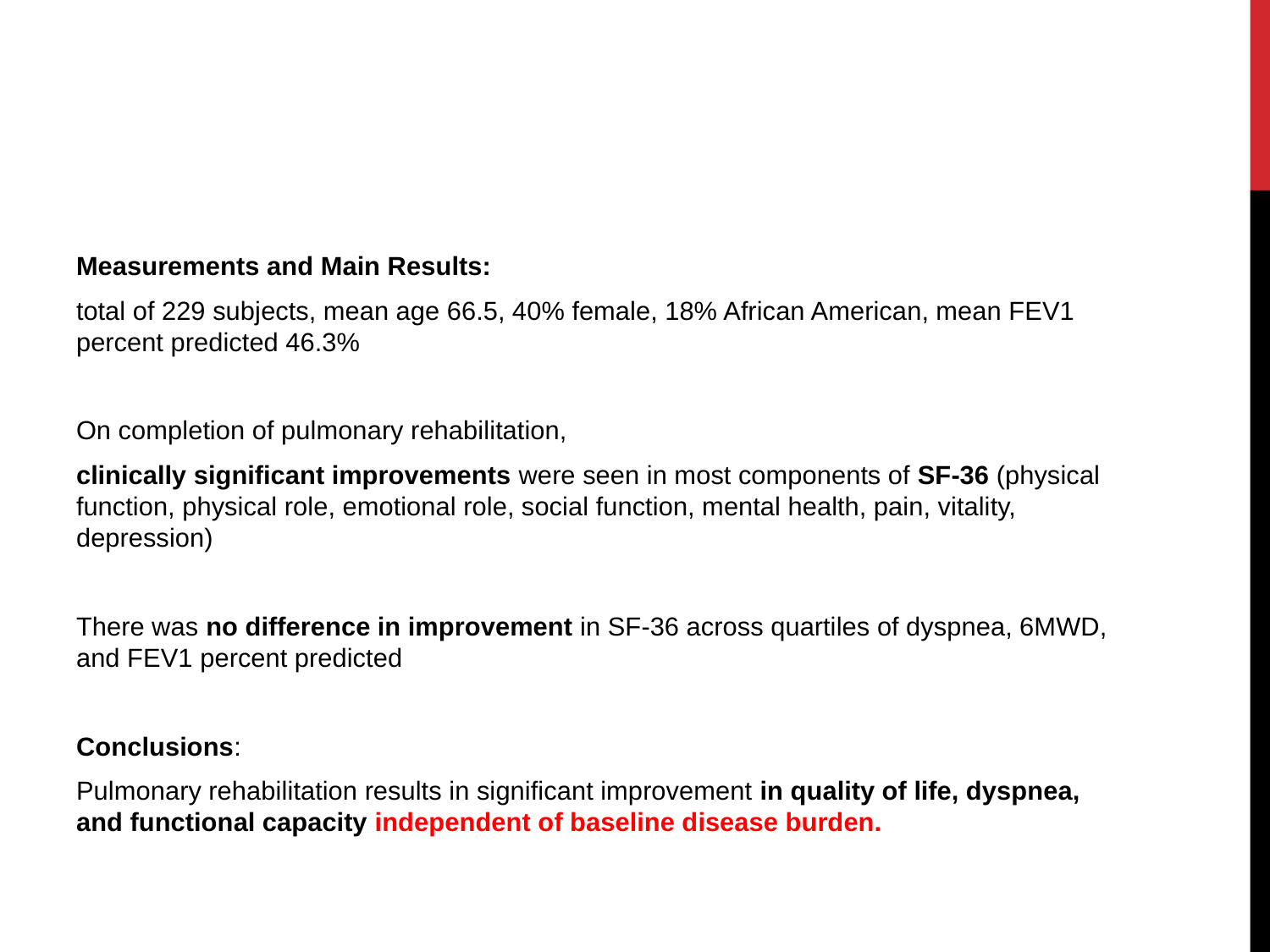

#
Measurements and Main Results:
total of 229 subjects, mean age 66.5, 40% female, 18% African American, mean FEV1 percent predicted 46.3%

On completion of pulmonary rehabilitation,
clinically significant improvements were seen in most components of SF-36 (physical function, physical role, emotional role, social function, mental health, pain, vitality, depression)

There was no difference in improvement in SF-36 across quartiles of dyspnea, 6MWD, and FEV1 percent predicted

Conclusions:
Pulmonary rehabilitation results in significant improvement in quality of life, dyspnea, and functional capacity independent of baseline disease burden.